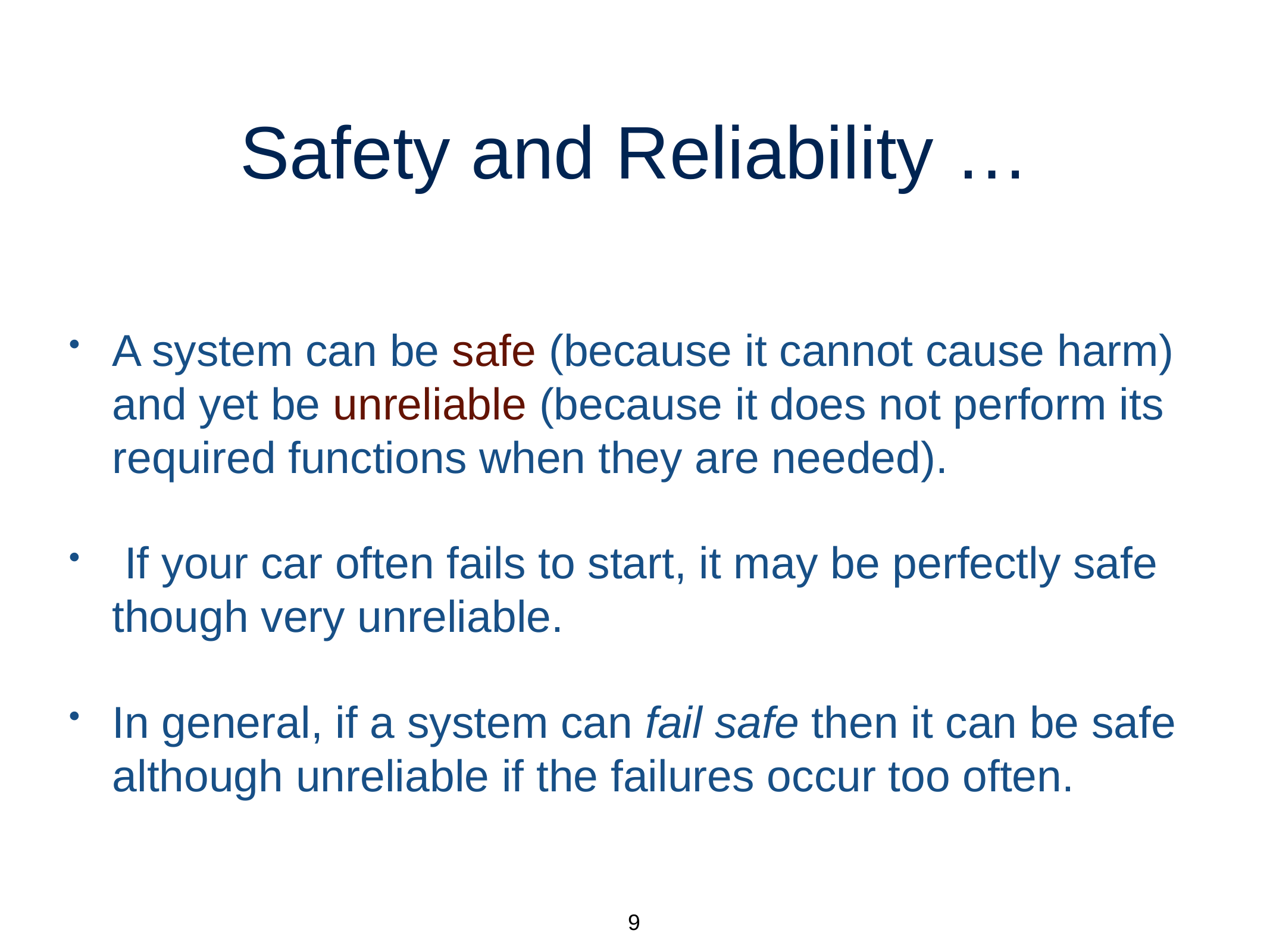

# Safety and Reliability …
A system can be safe (because it cannot cause harm) and yet be unreliable (because it does not perform its required functions when they are needed).
 If your car often fails to start, it may be perfectly safe though very unreliable.
In general, if a system can fail safe then it can be safe although unreliable if the failures occur too often.
9